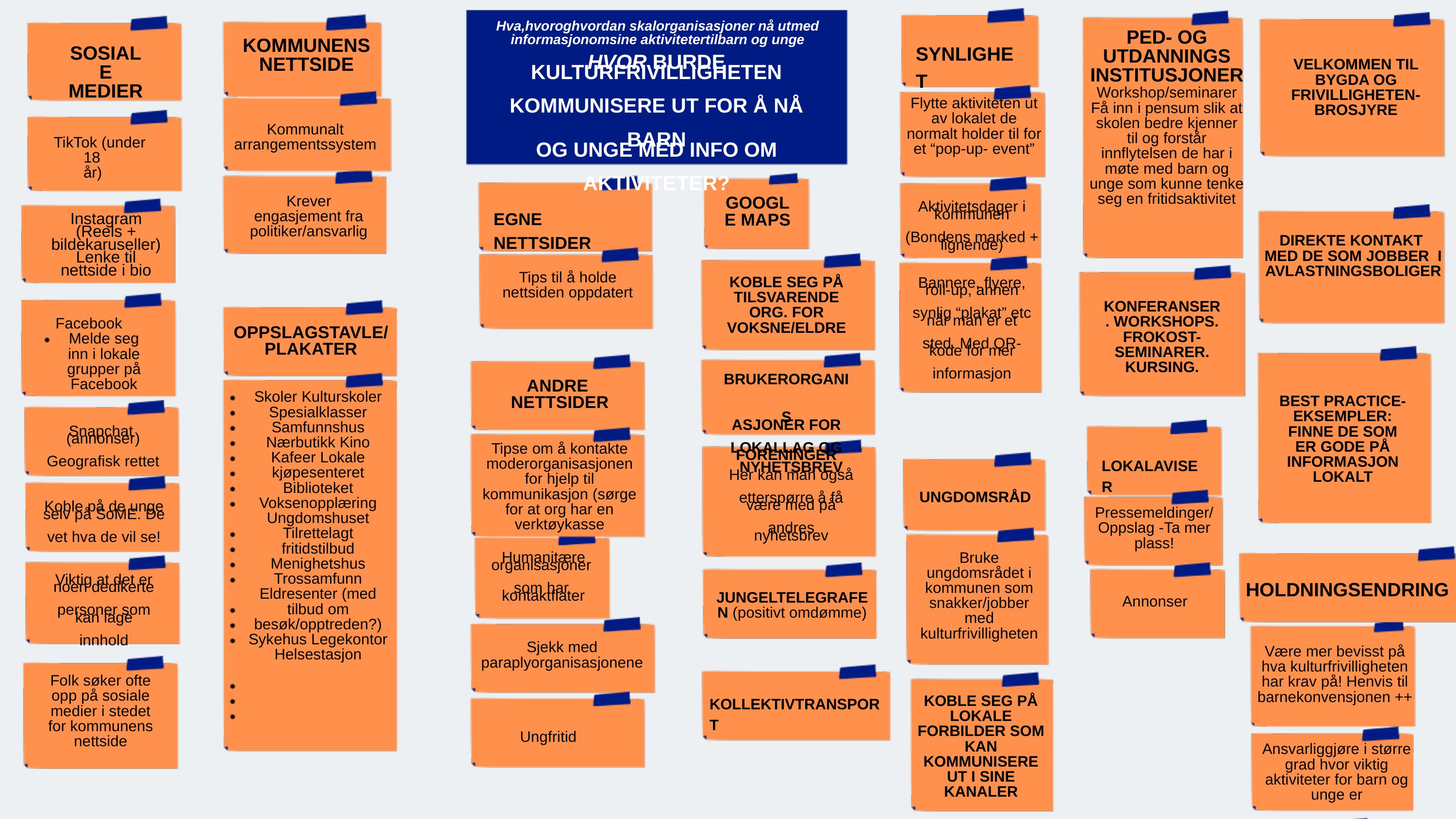

Hva,hvoroghvordan skalorganisasjoner nå utmed informasjonomsine aktivitetertilbarn og unge
PED- OG UTDANNINGS INSTITUSJONER
Workshop/seminarer Få inn i pensum slik at skolen bedre kjenner til og forstår innflytelsen de har i møte med barn og unge som kunne tenke seg en fritidsaktivitet
HVOR BURDE
KULTURFRIVILLIGHETEN
KOMMUNISERE UT FOR Å NÅ BARN
OG UNGE MED INFO OM
AKTIVITETER?
KOMMUNENS NETTSIDE
SYNLIGHET
SOSIALE MEDIER
VELKOMMEN TIL BYGDA OG FRIVILLIGHETEN- BROSJYRE
Flytte aktiviteten ut av lokalet de normalt holder til for et “pop-up- event”
Kommunalt arrangementssystem
TikTok (under
18 år)

Aktivitetsdager i
kommunen
(Bondens marked +
lignende)
Bannere, flyere,
roll-up, annen
synlig “plakat” etc
når man er et
sted. Med QR-
kode for mer
informasjon
Krever engasjement fra politiker/ansvarlig
GOOGLE MAPS
EGNE NETTSIDER
Instagram (Reels + bildekaruseller) Lenke til nettside i bio
DIREKTE KONTAKT  MED DE SOM JOBBER  I AVLASTNINGSBOLIGER
Tips til å holde nettsiden oppdatert
KOBLE SEG PÅ TILSVARENDE ORG. FOR VOKSNE/ELDRE

KONFERANSER. WORKSHOPS. FROKOST- SEMINARER. KURSING.
Facebook
OPPSLAGSTAVLE/ PLAKATER
Melde seg inn i lokale grupper på Facebook

BRUKERORGANIS
ASJONER FOR
LOKALLAG OG
FORENINGER
ANDRE  NETTSIDER
Skoler Kulturskoler Spesialklasser Samfunnshus Nærbutikk Kino Kafeer Lokale kjøpesenteret Biblioteket Voksenopplæring Ungdomshuset Tilrettelagt fritidstilbud Menighetshus Trossamfunn Eldresenter (med tilbud om besøk/opptreden?) Sykehus Legekontor Helsestasjon
BEST PRACTICE- EKSEMPLER: FINNE DE SOM ER GODE PÅ INFORMASJON LOKALT
Snapchat
(annonser)
Geografisk rettet
NYHETSBREV
Her kan man også
etterspørre å få
være med på
andres
nyhetsbrev
Tipse om å kontakte moderorganisasjonen for hjelp til kommunikasjon (sørge for at org har en verktøykasse

LOKALAVISER
Koble på de unge
selv på SoME. De
vet hva de vil se!
UNGDOMSRÅD
Pressemeldinger/ Oppslag -Ta mer plass!
Humanitære
organisasjoner
som har
kontaktflater
Viktig at det er
noen dedikerte
personer som
kan lage
innhold
Bruke ungdomsrådet i kommunen som snakker/jobber med kulturfrivilligheten
HOLDNINGSENDRING
Annonser
JUNGELTELEGRAFEN (positivt omdømme)
Sjekk med paraplyorganisasjonene
Være mer bevisst på hva kulturfrivilligheten har krav på! Henvis til barnekonvensjonen ++

Folk søker ofte opp på sosiale medier i stedet for kommunens nettside
KOLLEKTIVTRANSPORT
KOBLE SEG PÅ LOKALE FORBILDER SOM KAN KOMMUNISERE UT I SINE KANALER
Ungfritid
Ansvarliggjøre i større grad hvor viktig aktiviteter for barn og unge er